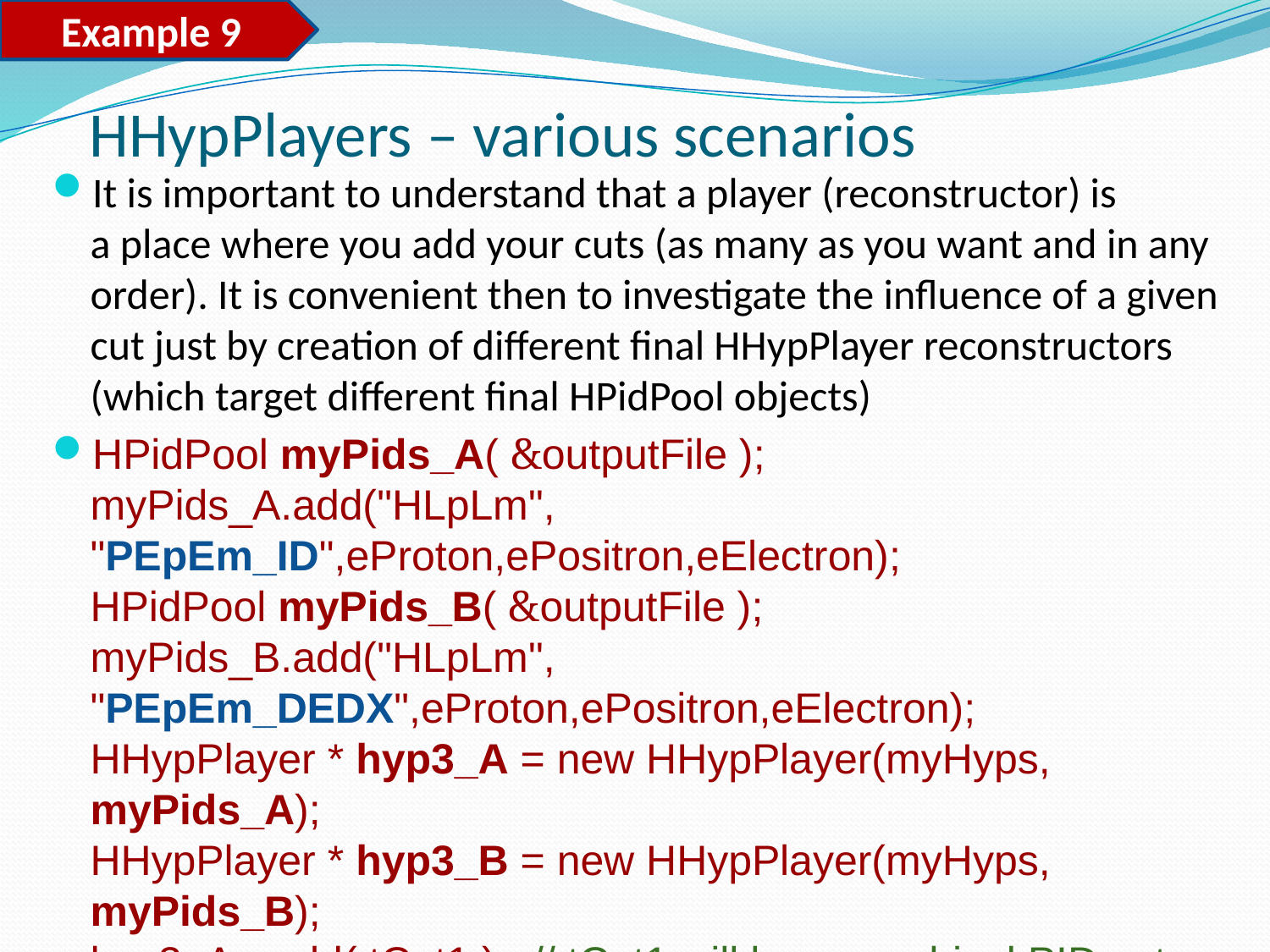

Example 9
# HHypPlayers – various scenarios
It is important to understand that a player (reconstructor) is
a place where you add your cuts (as many as you want and in any order). It is convenient then to investigate the influence of a given cut just by creation of different final HHypPlayer reconstructors (which target different final HPidPool objects)
HPidPool myPids_A( &outputFile );
myPids_A.add("HLpLm", "PEpEm_ID",eProton,ePositron,eElectron);
HPidPool myPids_B( &outputFile );
myPids_B.add("HLpLm", "PEpEm_DEDX",eProton,ePositron,eElectron);
HHypPlayer * hyp3_A = new HHypPlayer(myHyps, myPids_A);
HHypPlayer * hyp3_B = new HHypPlayer(myHyps, myPids_B);
hyp3_A->add( tCut1 );  // tCut1 will be a graphical PID cut
hyp3_B->add( tCut2 ); // tCut2 will be a graphical DEDX cut
gHades->getTaskSet(context)->add(hyp3_A);
gHades->getTaskSet(context)->add(hyp3_B);